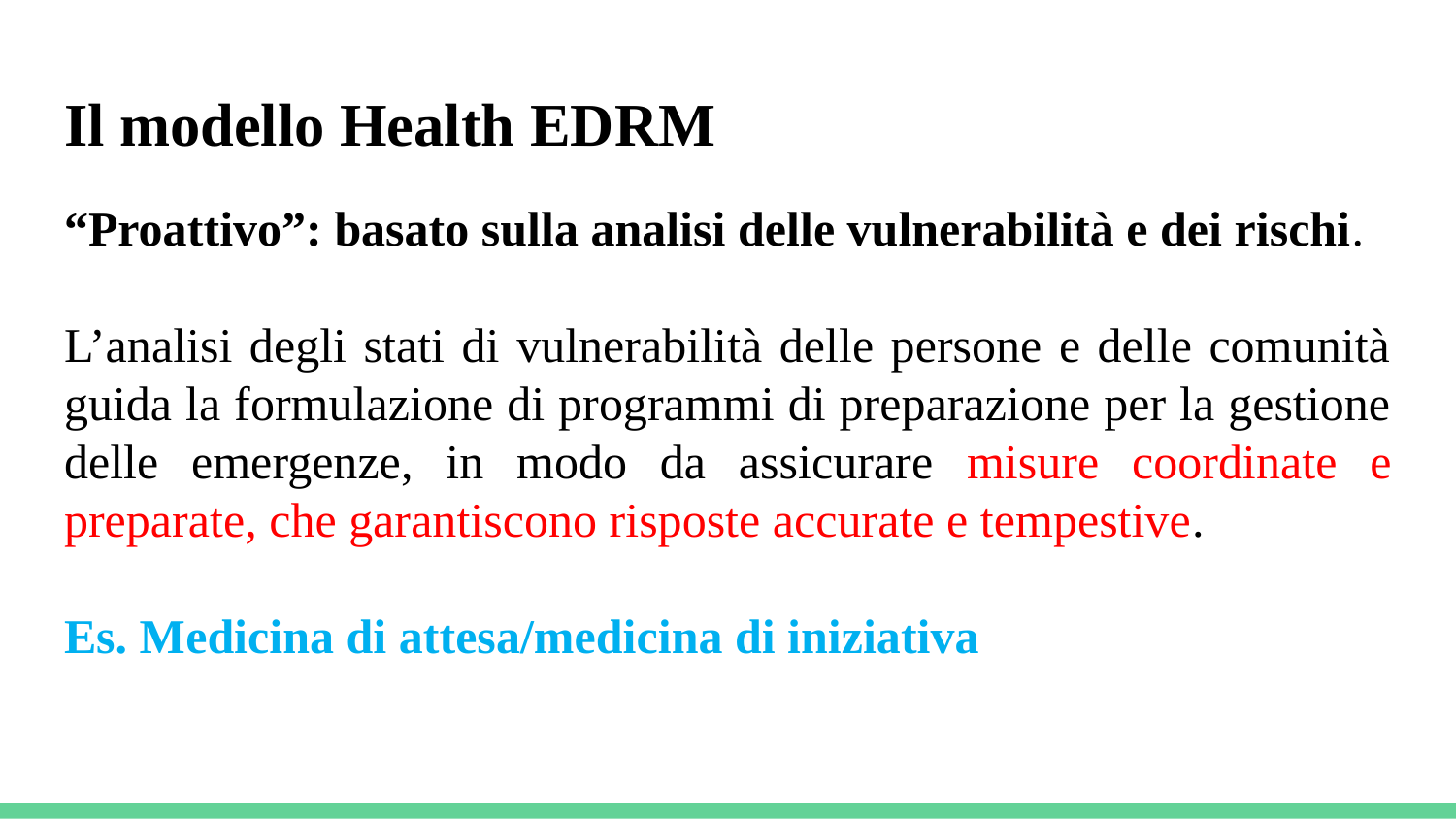

# Il modello Health EDRM
“Proattivo”: basato sulla analisi delle vulnerabilità e dei rischi.

L’analisi degli stati di vulnerabilità delle persone e delle comunità guida la formulazione di programmi di preparazione per la gestione delle emergenze, in modo da assicurare misure coordinate e preparate, che garantiscono risposte accurate e tempestive.

Es. Medicina di attesa/medicina di iniziativa